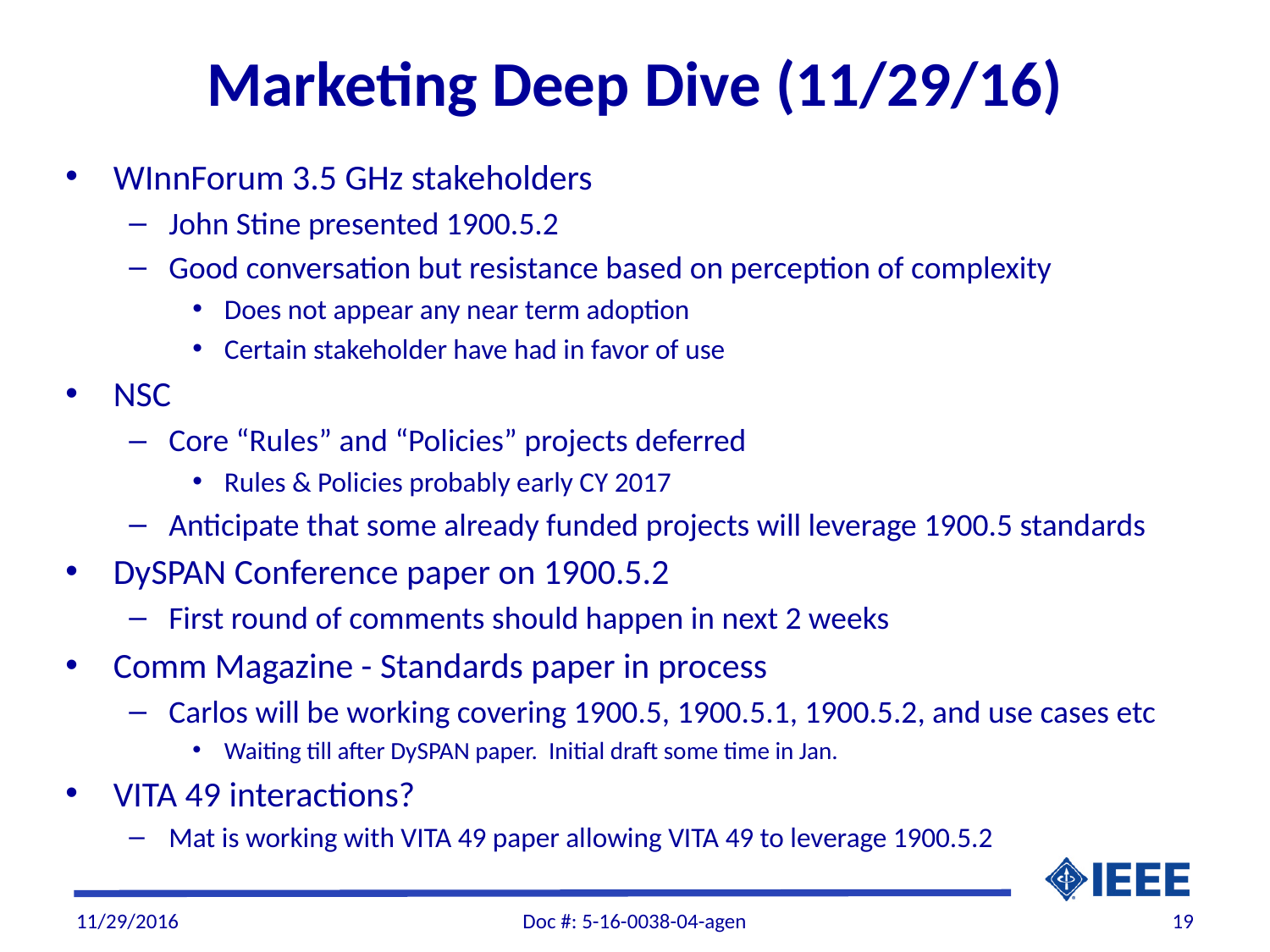

# Marketing Deep Dive (11/29/16)
WInnForum 3.5 GHz stakeholders
John Stine presented 1900.5.2
Good conversation but resistance based on perception of complexity
Does not appear any near term adoption
Certain stakeholder have had in favor of use
NSC
Core “Rules” and “Policies” projects deferred
Rules & Policies probably early CY 2017
Anticipate that some already funded projects will leverage 1900.5 standards
DySPAN Conference paper on 1900.5.2
First round of comments should happen in next 2 weeks
Comm Magazine - Standards paper in process
Carlos will be working covering 1900.5, 1900.5.1, 1900.5.2, and use cases etc
Waiting till after DySPAN paper.  Initial draft some time in Jan.
VITA 49 interactions?
Mat is working with VITA 49 paper allowing VITA 49 to leverage 1900.5.2
11/29/2016
Doc #: 5-16-0038-04-agen
19